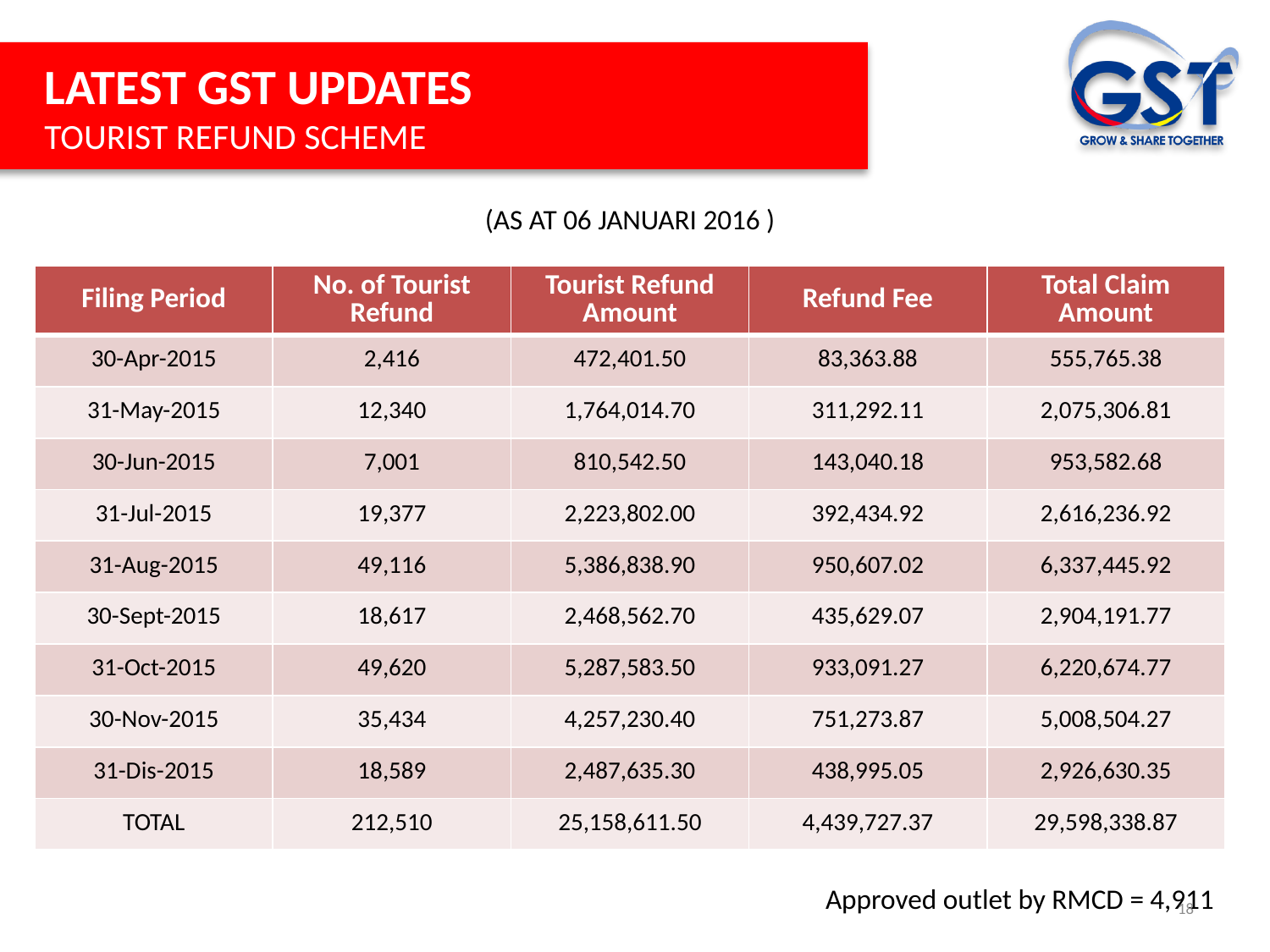

LATEST GST UPDATES
TOURIST REFUND SCHEME
(AS AT 06 JANUARI 2016 )
| Filing Period | No. of Tourist Refund | Tourist Refund Amount | Refund Fee | Total Claim Amount |
| --- | --- | --- | --- | --- |
| 30-Apr-2015 | 2,416 | 472,401.50 | 83,363.88 | 555,765.38 |
| 31-May-2015 | 12,340 | 1,764,014.70 | 311,292.11 | 2,075,306.81 |
| 30-Jun-2015 | 7,001 | 810,542.50 | 143,040.18 | 953,582.68 |
| 31-Jul-2015 | 19,377 | 2,223,802.00 | 392,434.92 | 2,616,236.92 |
| 31-Aug-2015 | 49,116 | 5,386,838.90 | 950,607.02 | 6,337,445.92 |
| 30-Sept-2015 | 18,617 | 2,468,562.70 | 435,629.07 | 2,904,191.77 |
| 31-Oct-2015 | 49,620 | 5,287,583.50 | 933,091.27 | 6,220,674.77 |
| 30-Nov-2015 | 35,434 | 4,257,230.40 | 751,273.87 | 5,008,504.27 |
| 31-Dis-2015 | 18,589 | 2,487,635.30 | 438,995.05 | 2,926,630.35 |
| TOTAL | 212,510 | 25,158,611.50 | 4,439,727.37 | 29,598,338.87 |
Approved outlet by RMCD = 4,911
18